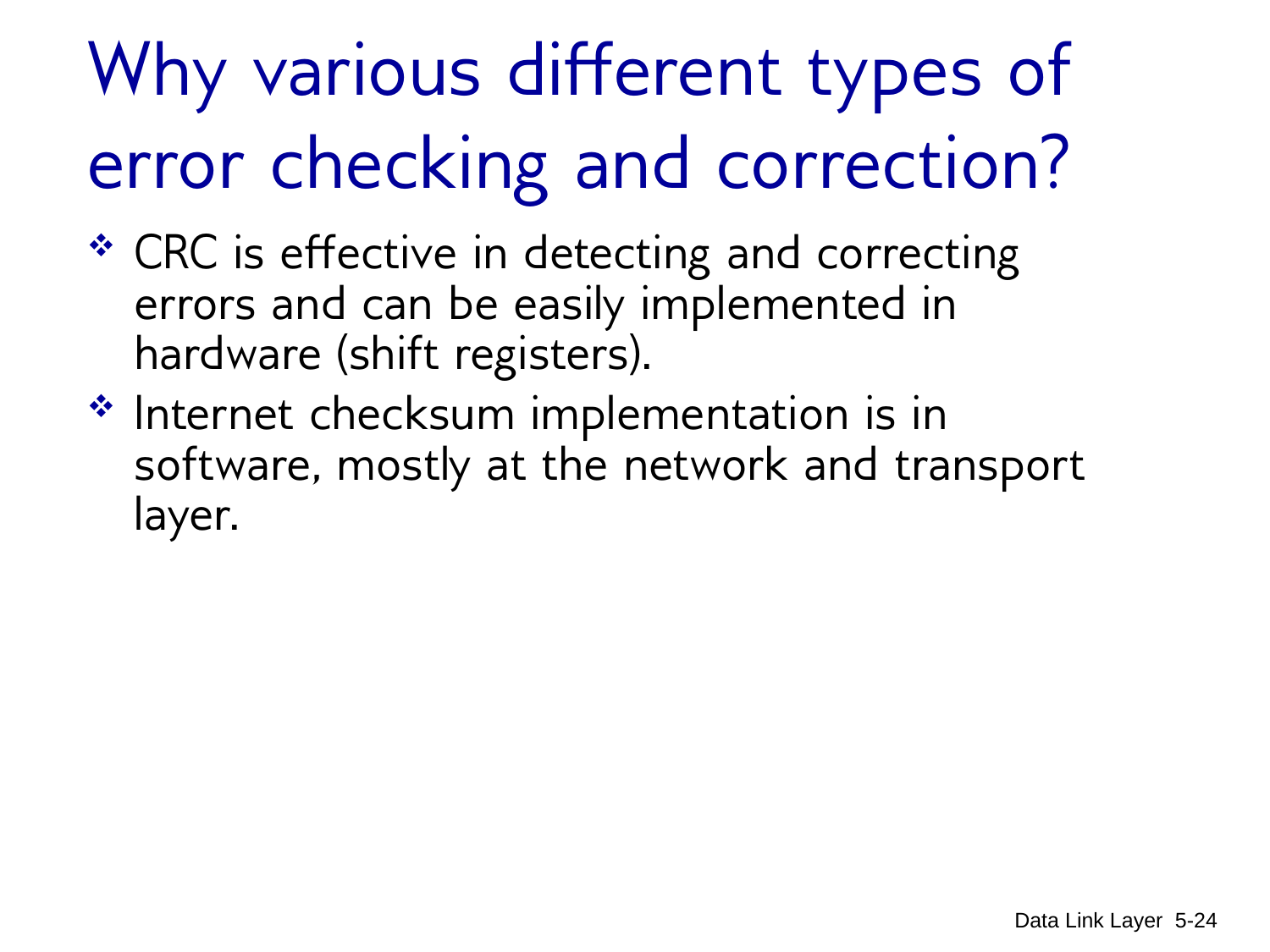

# Why various different types of error checking and correction?
CRC is effective in detecting and correcting errors and can be easily implemented in hardware (shift registers).
Internet checksum implementation is in software, mostly at the network and transport layer.
Data Link Layer
5-24